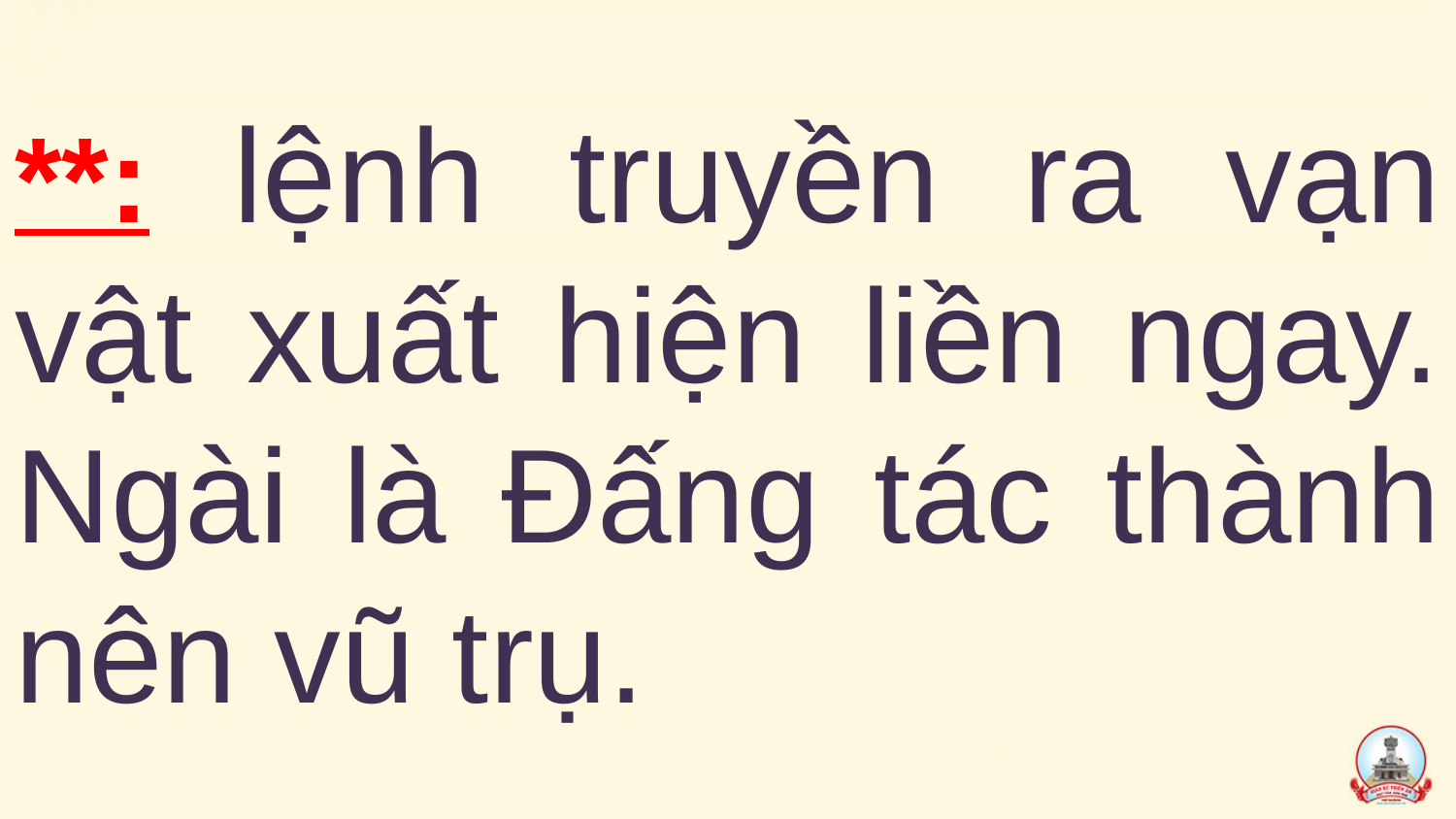

# **: lệnh truyền ra vạn vật xuất hiện liền ngay. Ngài là Đấng tác thành nên vũ trụ.